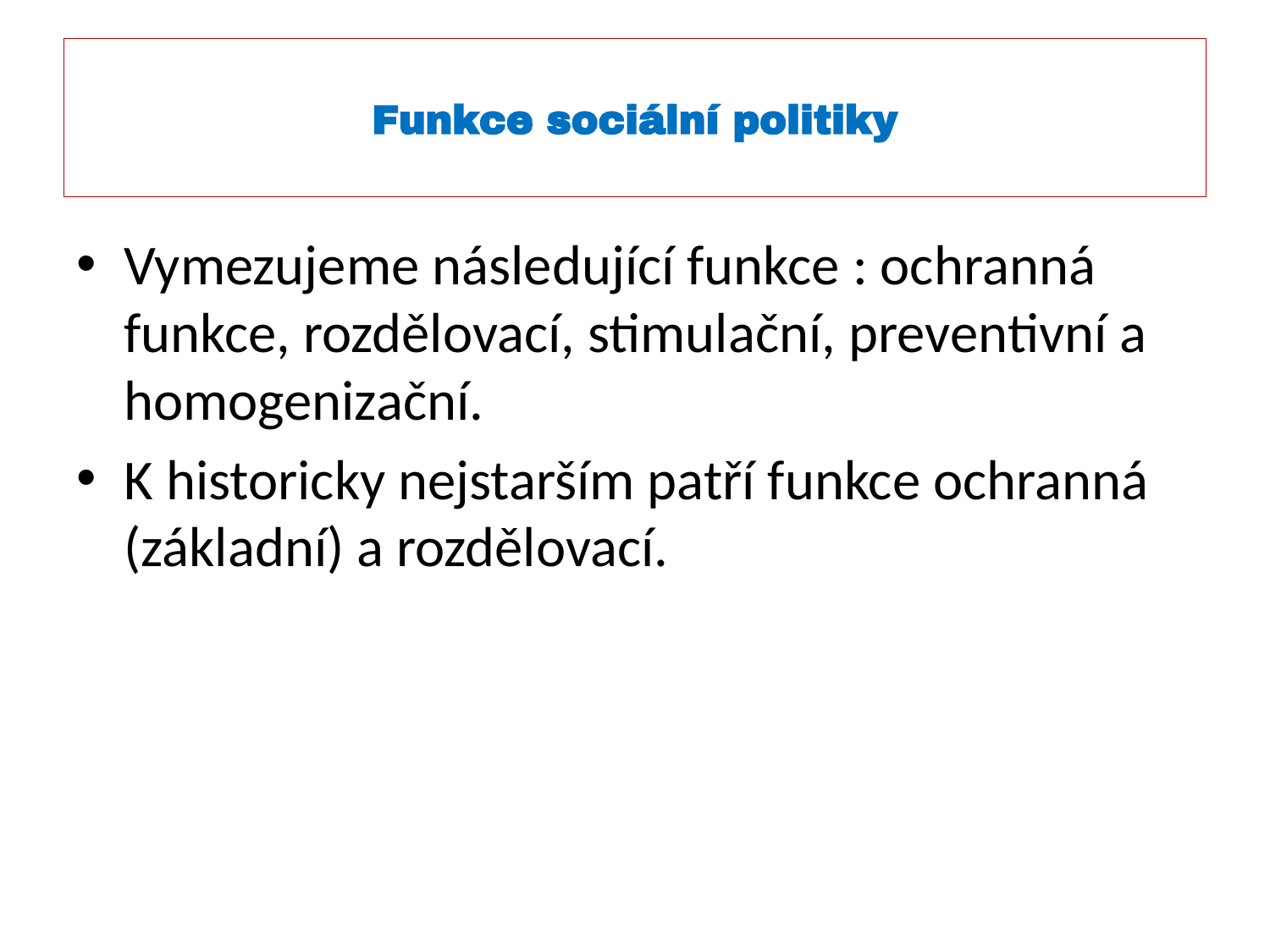

# Funkce sociální politiky
Vymezujeme následující funkce : ochranná funkce, rozdělovací, stimulační, preventivní a homogenizační.
K historicky nejstarším patří funkce ochranná (základní) a rozdělovací.